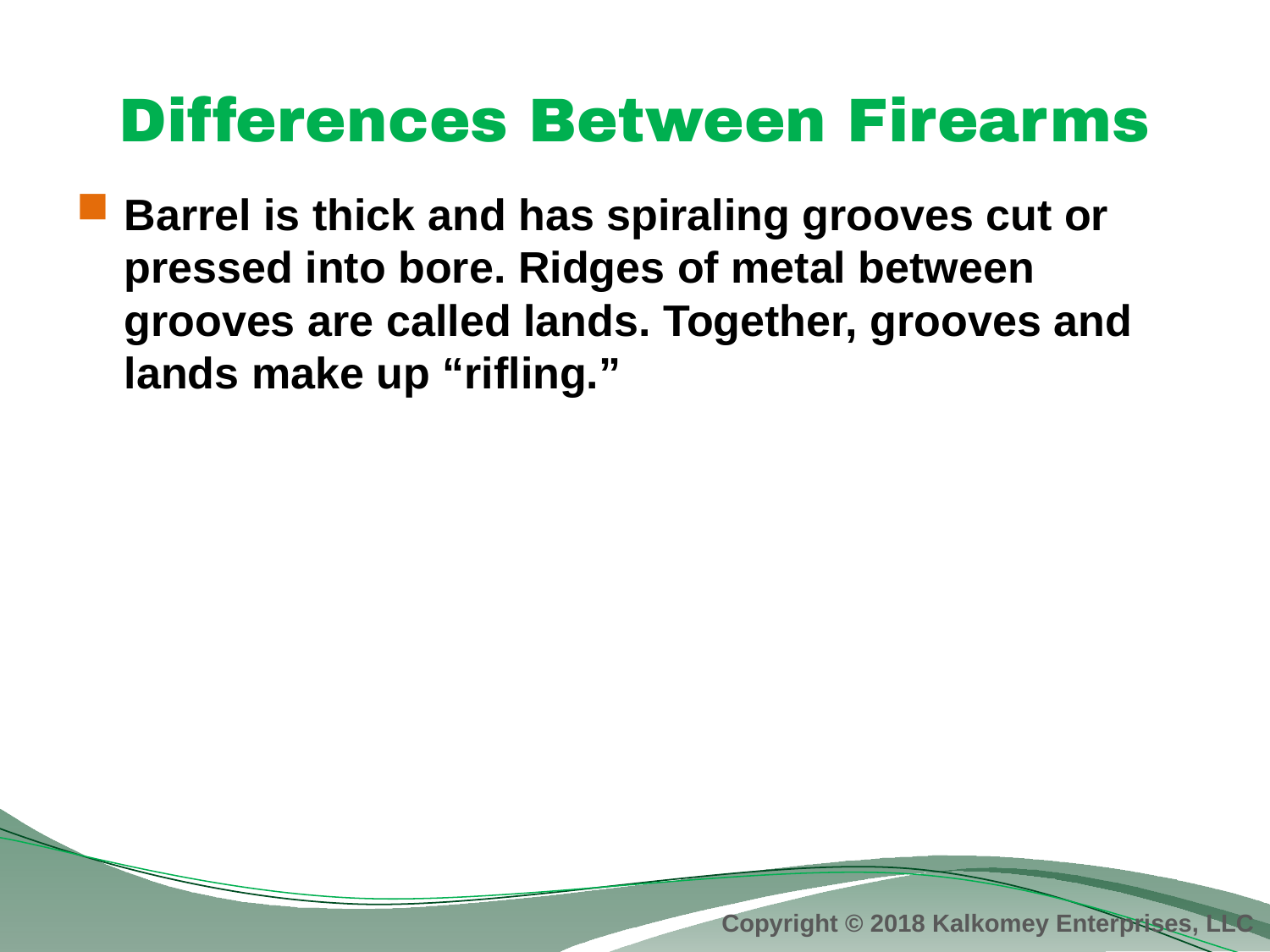

# Differences Between Firearms
Barrel is thick and has spiraling grooves cut or pressed into bore. Ridges of metal between grooves are called lands. Together, grooves and lands make up “rifling.”